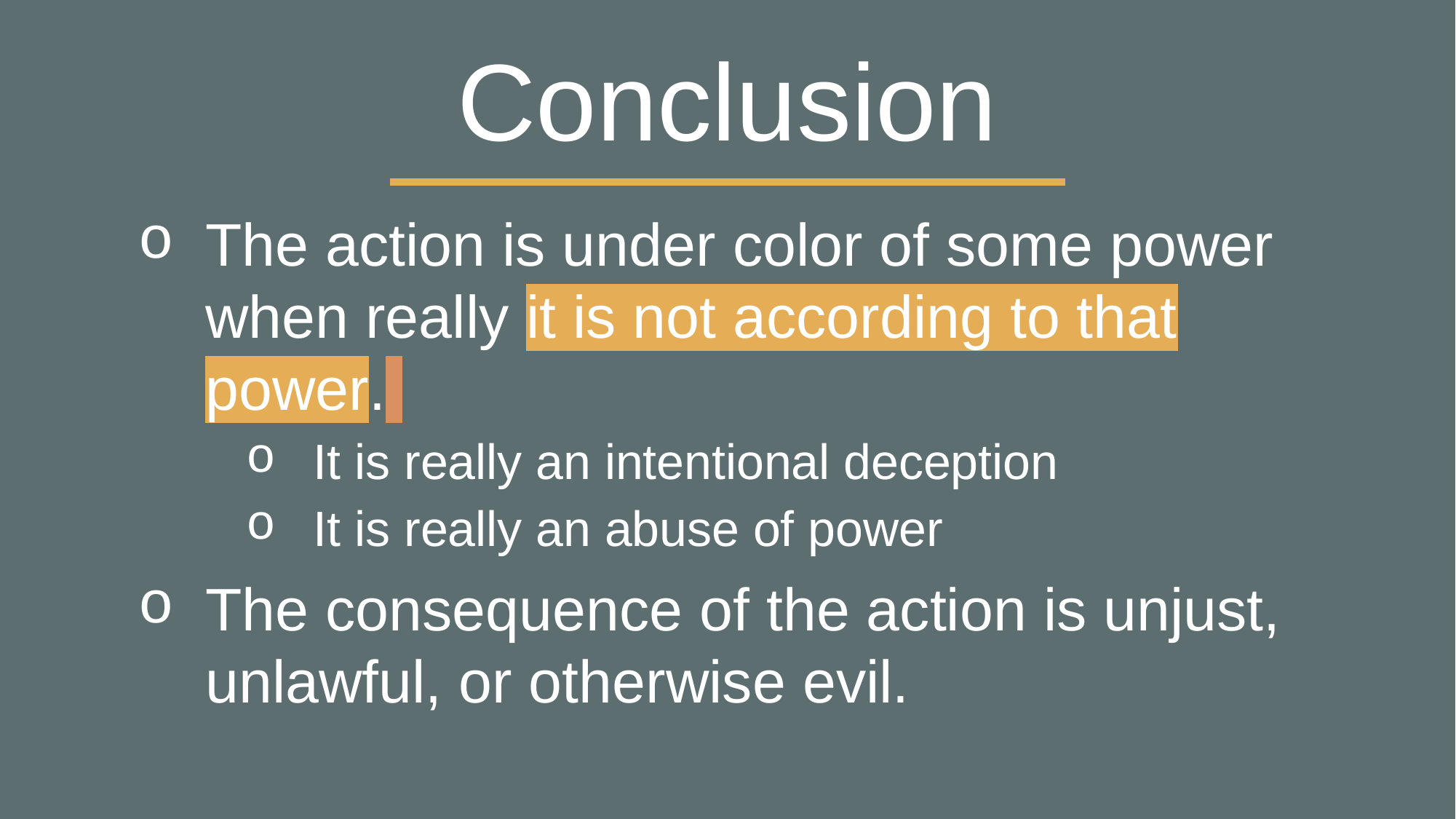

# Conclusion

The action is under color of some power when really it is not according to that power.
It is really an intentional deception
It is really an abuse of power
The consequence of the action is unjust, unlawful, or otherwise evil.